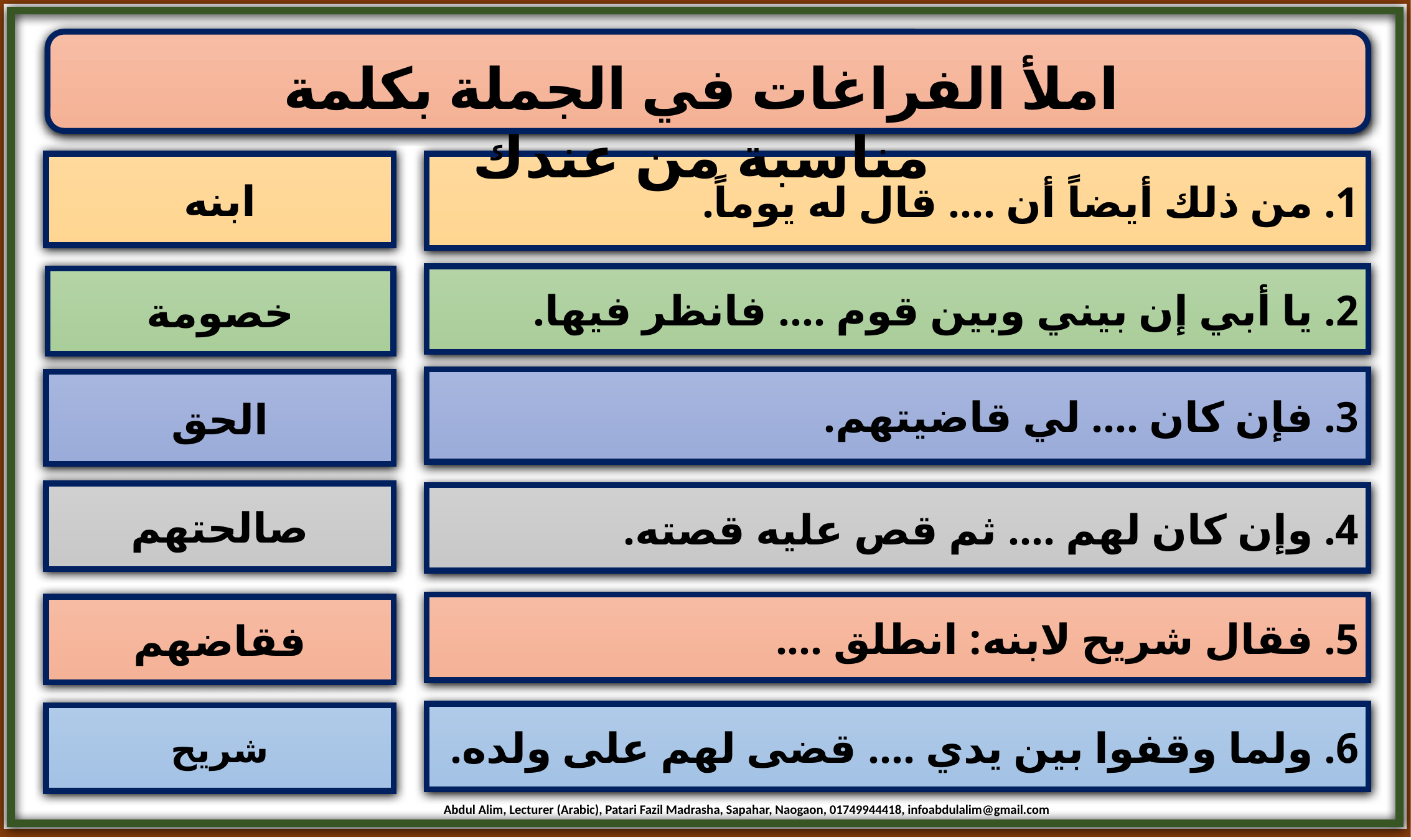

املأ الفراغات في الجملة بكلمة مناسبة من عندك
ابنه
1. من ذلك أيضاً أن .... قال له يوماً.
2. يا أبي إن بيني وبين قوم .... فانظر فيها.
خصومة
3. فإن كان .... لي قاضيتهم.
الحق
صالحتهم
4. وإن كان لهم .... ثم قص عليه قصته.
5. فقال شريح لابنه: انطلق ....
فقاضهم
6. ولما وقفوا بين يدي .... قضى لهم على ولده.
شريح